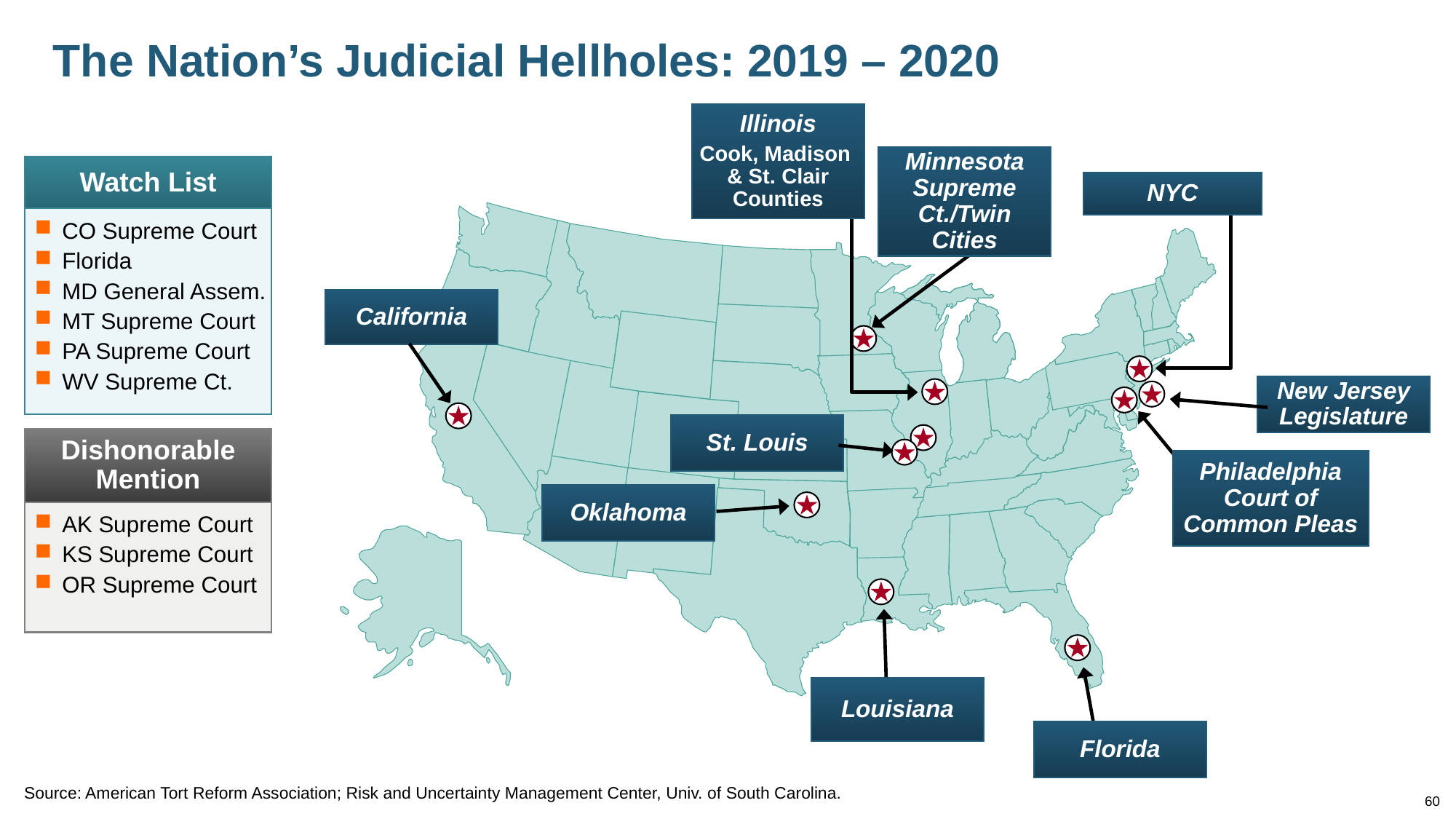

# The Nation’s Judicial Hellholes: 2019 – 2020
Illinois
Cook, Madison  & St. Clair Counties
Minnesota Supreme Ct./Twin Cities
Watch List

CO Supreme Court
Florida
MD General Assem.
MT Supreme Court
PA Supreme Court
WV Supreme Ct.
Dishonorable Mention

AK Supreme Court
KS Supreme Court
OR Supreme Court

NYC

California

New Jersey Legislature

St. Louis

Philadelphia Court of Common Pleas
Oklahoma

Louisiana
Florida
Source: American Tort Reform Association; Risk and Uncertainty Management Center, Univ. of South Carolina.
60
eSlide – P6466 – The Financial Crisis and the Future of the P/C
12/01/09 - 9pm